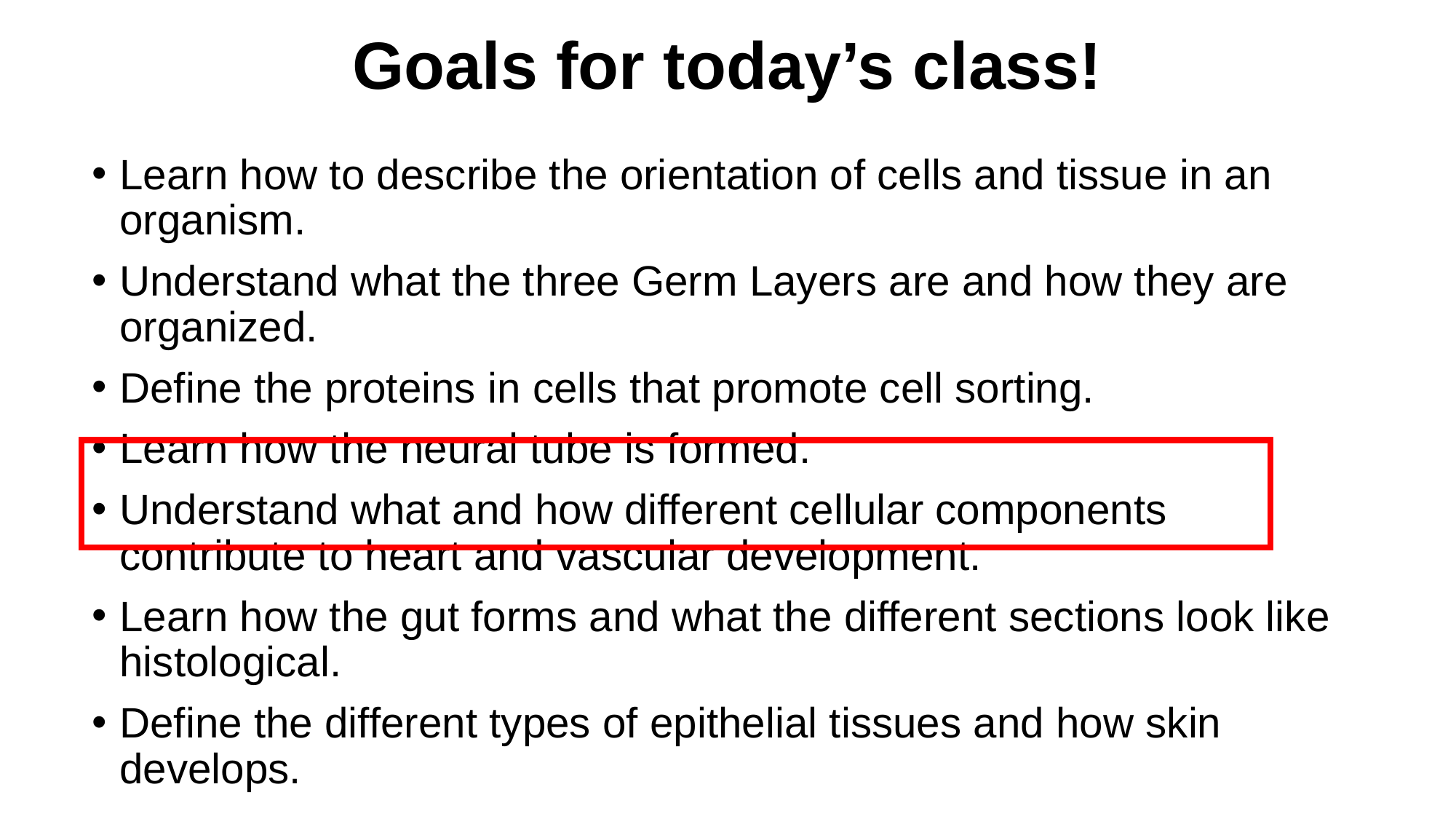

# Goals for today’s class!
Learn how to describe the orientation of cells and tissue in an organism.
Understand what the three Germ Layers are and how they are organized.
Define the proteins in cells that promote cell sorting.
Learn how the neural tube is formed.
Understand what and how different cellular components contribute to heart and vascular development.
Learn how the gut forms and what the different sections look like histological.
Define the different types of epithelial tissues and how skin develops.